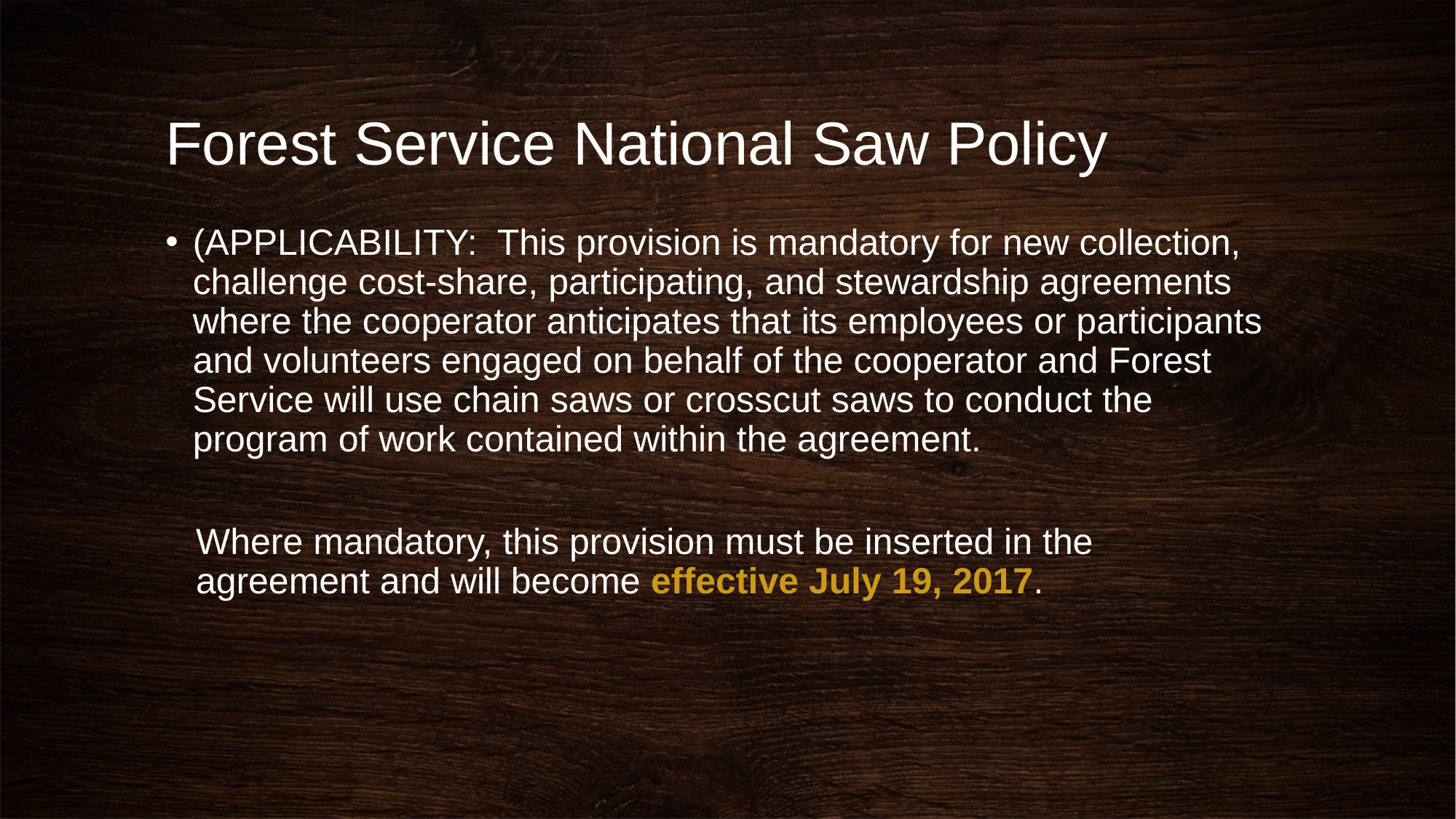

# Forest Service National Saw Policy
(APPLICABILITY:  This provision is mandatory for new collection, challenge cost-share, participating, and stewardship agreements where the cooperator anticipates that its employees or participants and volunteers engaged on behalf of the cooperator and Forest Service will use chain saws or crosscut saws to conduct the program of work contained within the agreement.

   Where mandatory, this provision must be inserted in the
   agreement and will become effective July 19, 2017.